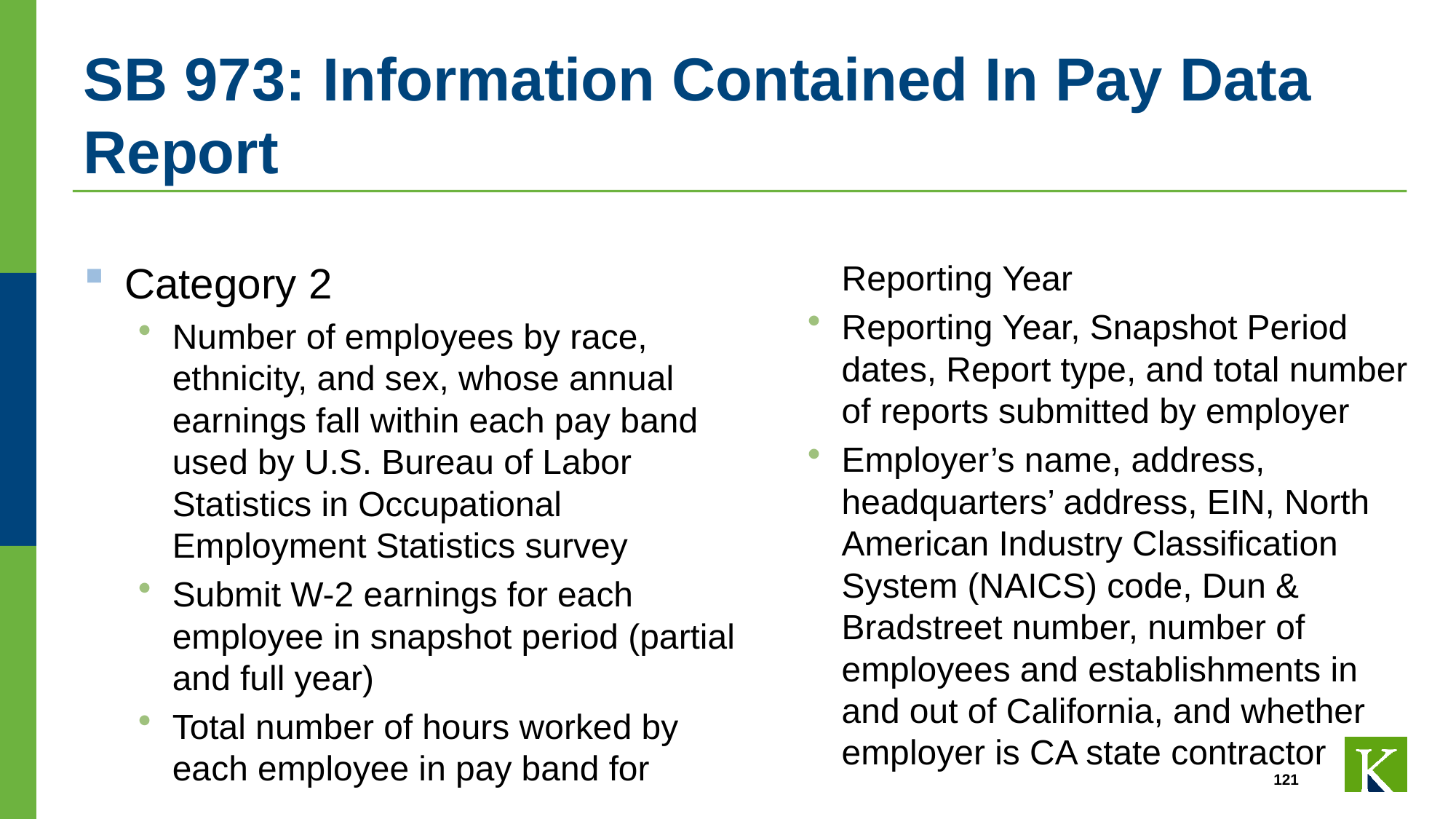

# SB 973: Information Contained In Pay Data Report
Category 2
Number of employees by race, ethnicity, and sex, whose annual earnings fall within each pay band used by U.S. Bureau of Labor Statistics in Occupational Employment Statistics survey
Submit W-2 earnings for each employee in snapshot period (partial and full year)
Total number of hours worked by each employee in pay band for Reporting Year
Reporting Year, Snapshot Period dates, Report type, and total number of reports submitted by employer
Employer’s name, address, headquarters’ address, EIN, North American Industry Classification System (NAICS) code, Dun & Bradstreet number, number of employees and establishments in and out of California, and whether employer is CA state contractor
121